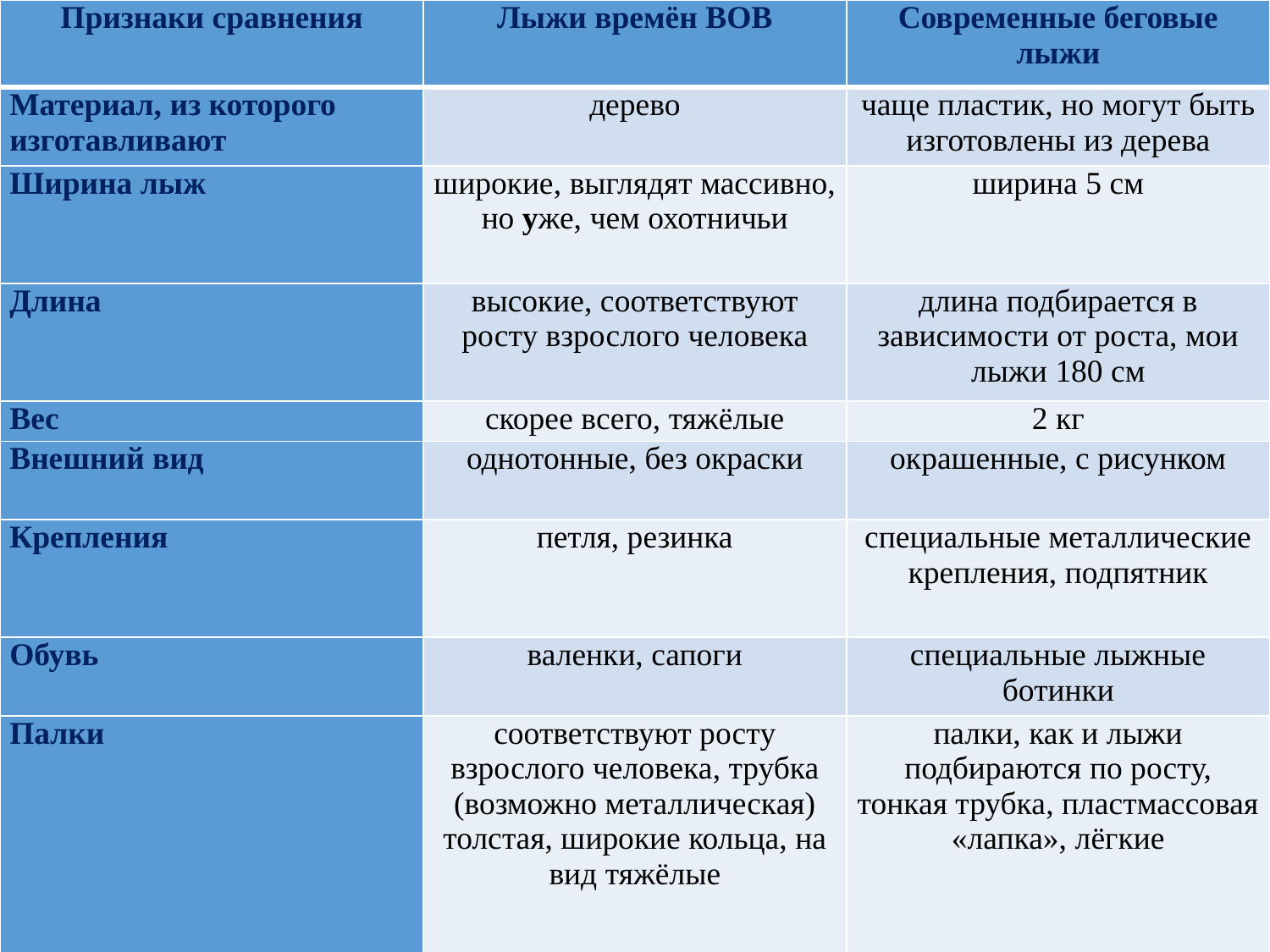

| Признаки сравнения | Лыжи времён ВОВ | Современные беговые лыжи |
| --- | --- | --- |
| Материал, из которого изготавливают | дерево | чаще пластик, но могут быть изготовлены из дерева |
| Ширина лыж | широкие, выглядят массивно, но уже, чем охотничьи | ширина 5 см |
| Длина | высокие, соответствуют росту взрослого человека | длина подбирается в зависимости от роста, мои лыжи 180 см |
| Вес | скорее всего, тяжёлые | 2 кг |
| Внешний вид | однотонные, без окраски | окрашенные, с рисунком |
| Крепления | петля, резинка | специальные металлические крепления, подпятник |
| Обувь | валенки, сапоги | специальные лыжные ботинки |
| Палки | соответствуют росту взрослого человека, трубка (возможно металлическая) толстая, широкие кольца, на вид тяжёлые | палки, как и лыжи подбираются по росту, тонкая трубка, пластмассовая «лапка», лёгкие |